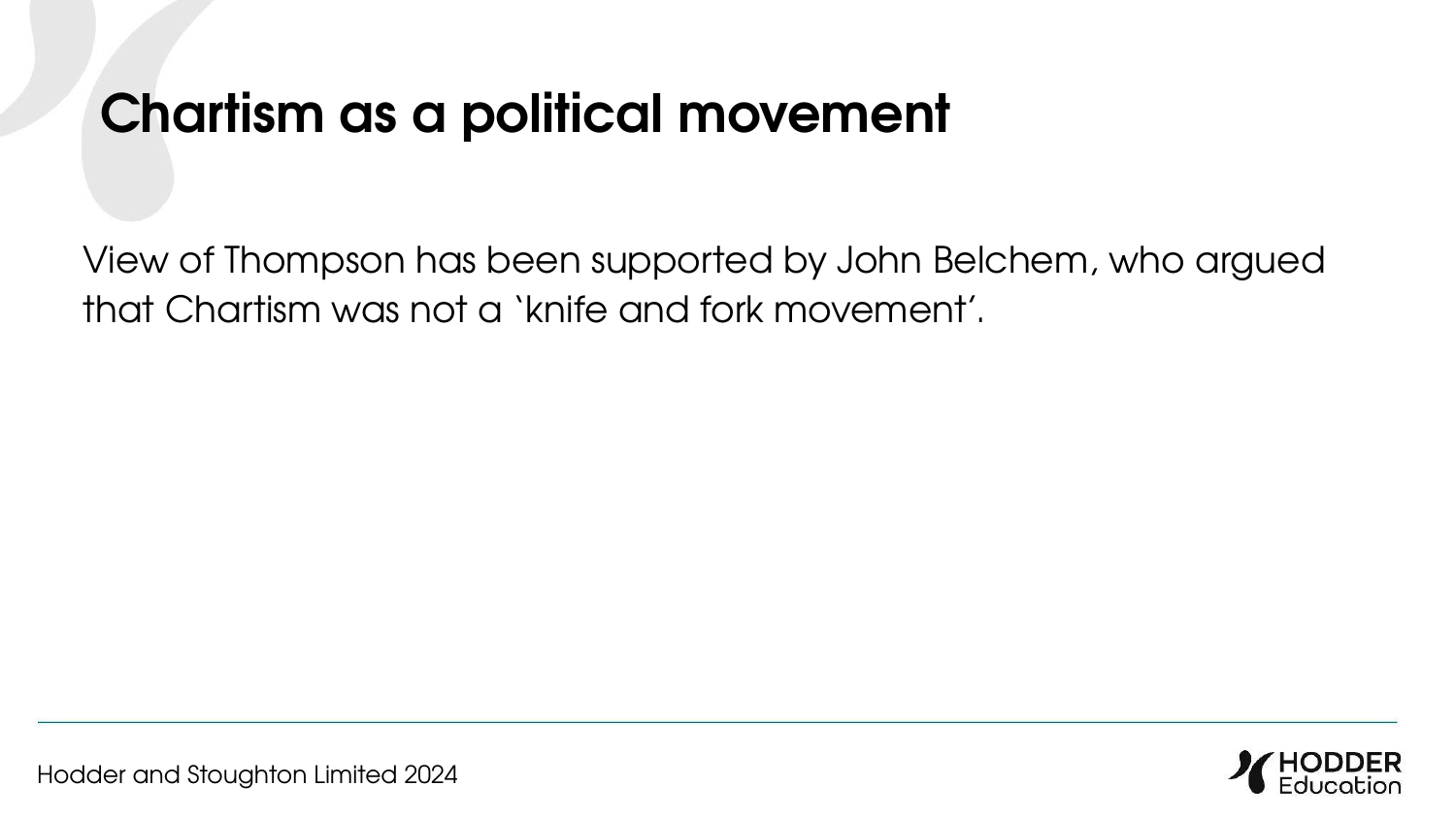

Chartism as a political movement
View of Thompson has been supported by John Belchem, who argued that Chartism was not a ‘knife and fork movement’.
Hodder and Stoughton Limited 2024